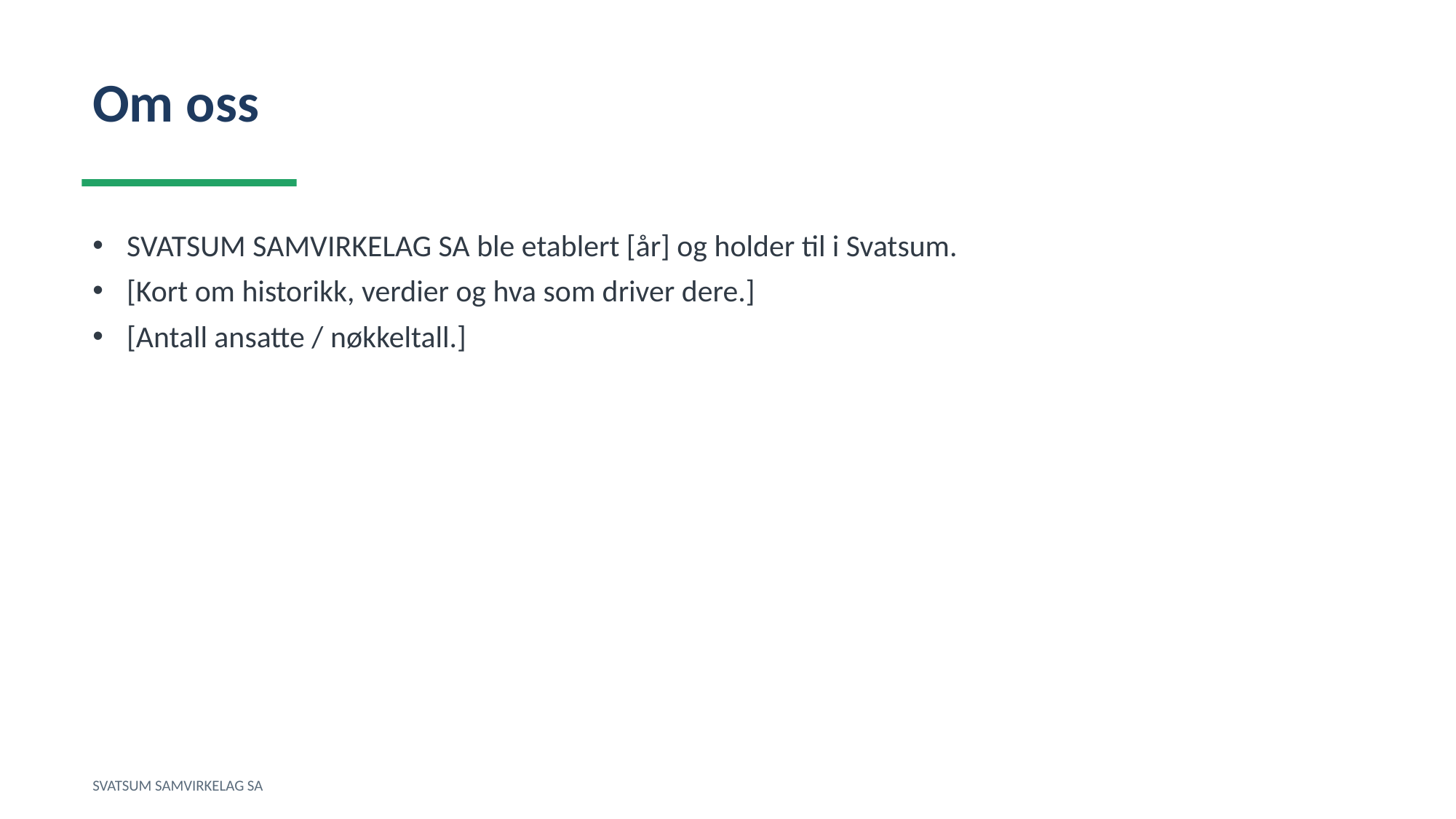

Om oss

SVATSUM SAMVIRKELAG SA ble etablert [år] og holder til i Svatsum.
[Kort om historikk, verdier og hva som driver dere.]
[Antall ansatte / nøkkeltall.]
SVATSUM SAMVIRKELAG SA